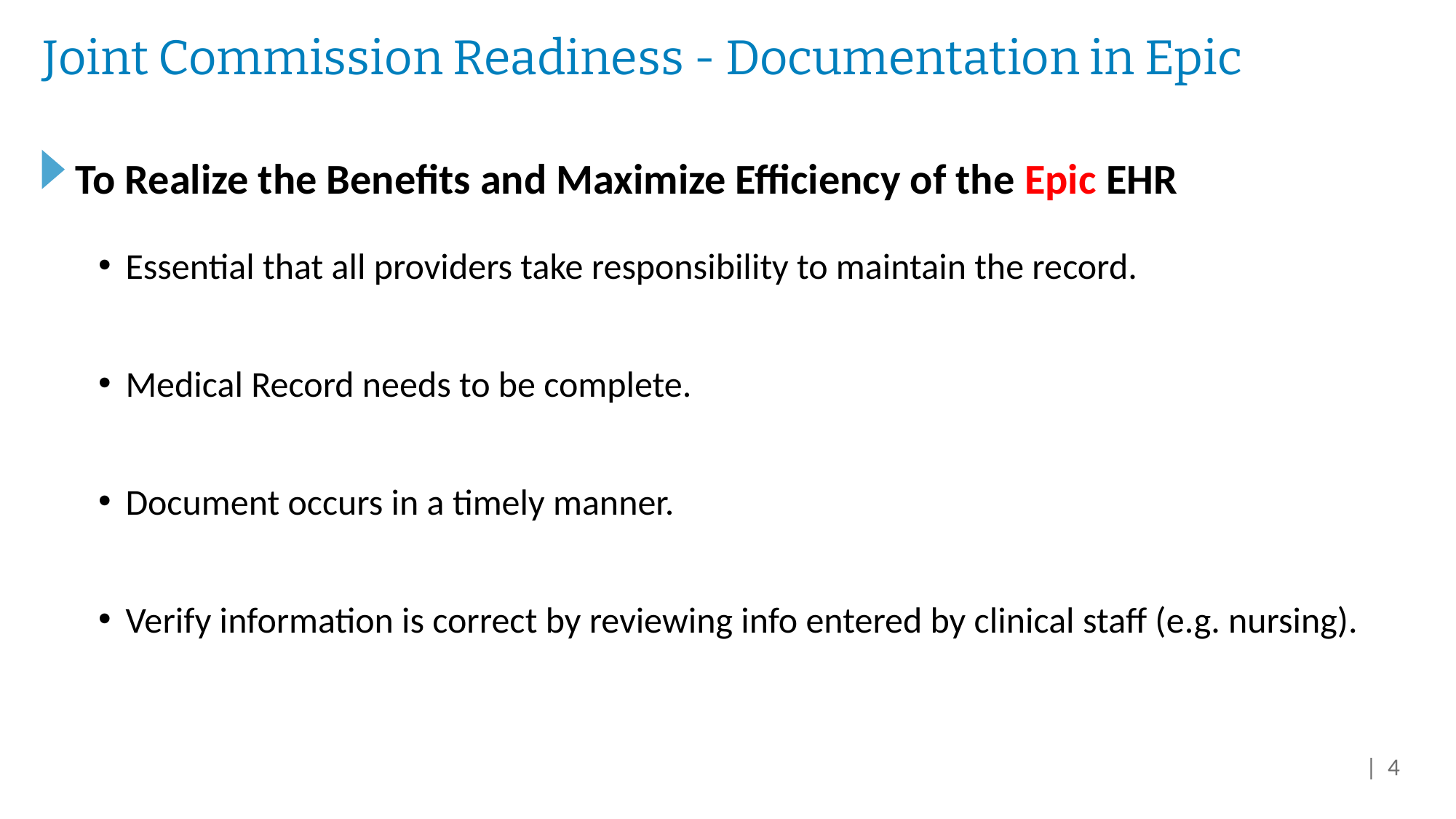

# Joint Commission Readiness - Documentation in Epic
To Realize the Benefits and Maximize Efficiency of the Epic EHR

Essential that all providers take responsibility to maintain the record.

Medical Record needs to be complete.

Document occurs in a timely manner.

Verify information is correct by reviewing info entered by clinical staff (e.g. nursing).
|  4